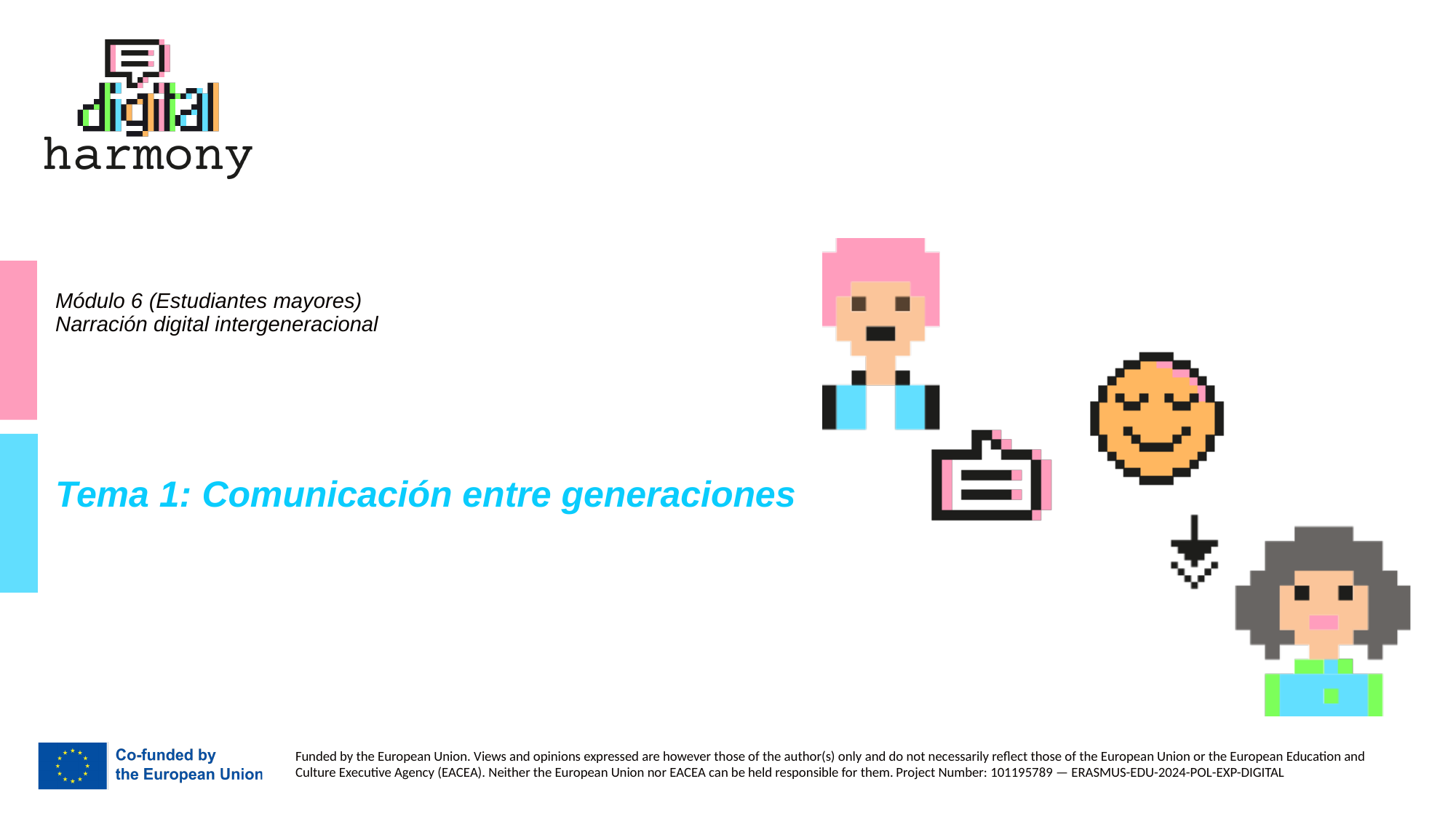

# Módulo 6 (Estudiantes mayores) Narración digital intergeneracional
Tema 1: Comunicación entre generaciones